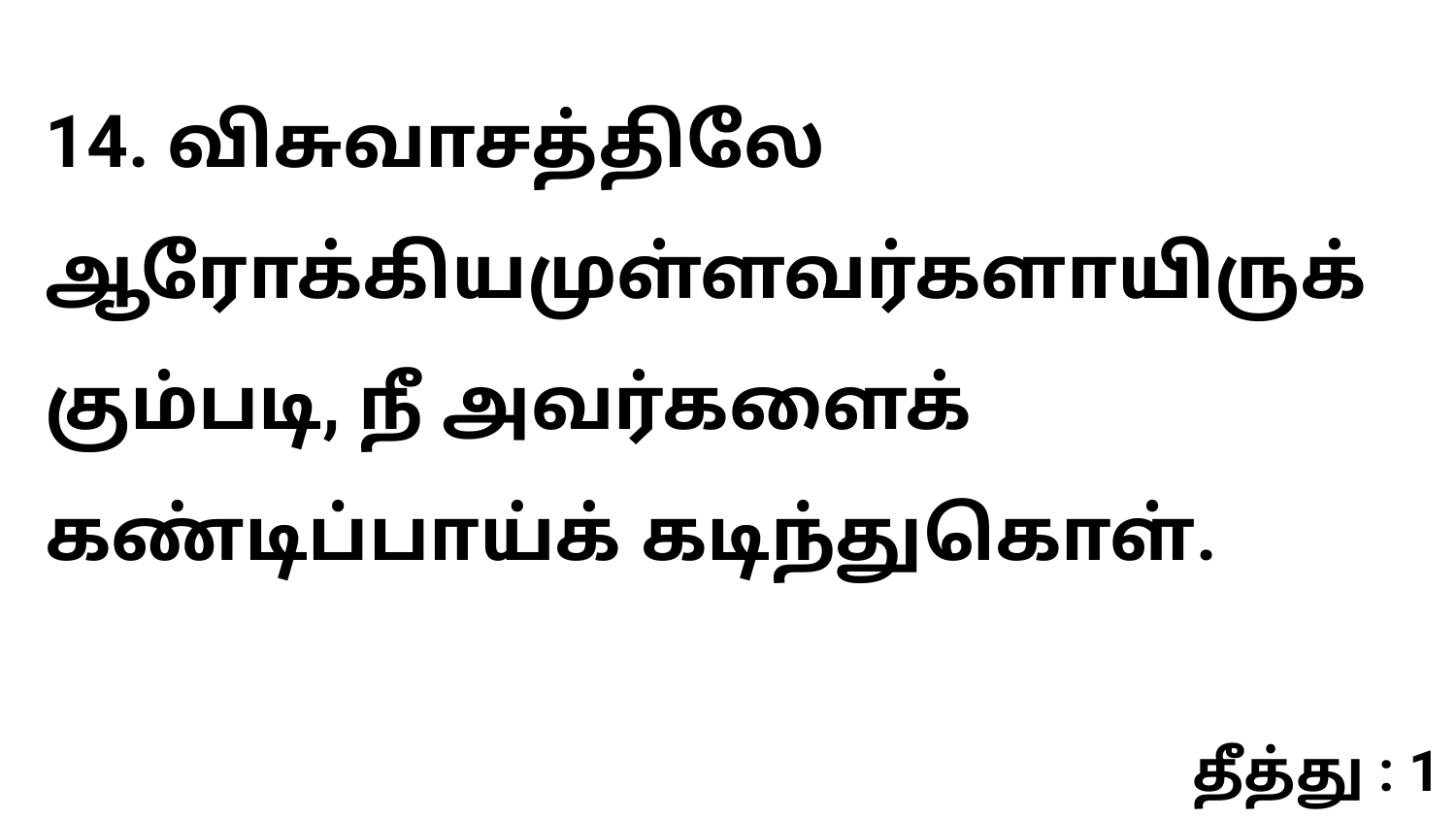

14. விசுவாசத்திலே ஆரோக்கியமுள்ளவர்களாயிருக்கும்படி, நீ அவர்களைக் கண்டிப்பாய்க் கடிந்துகொள்.
தீத்து : 1